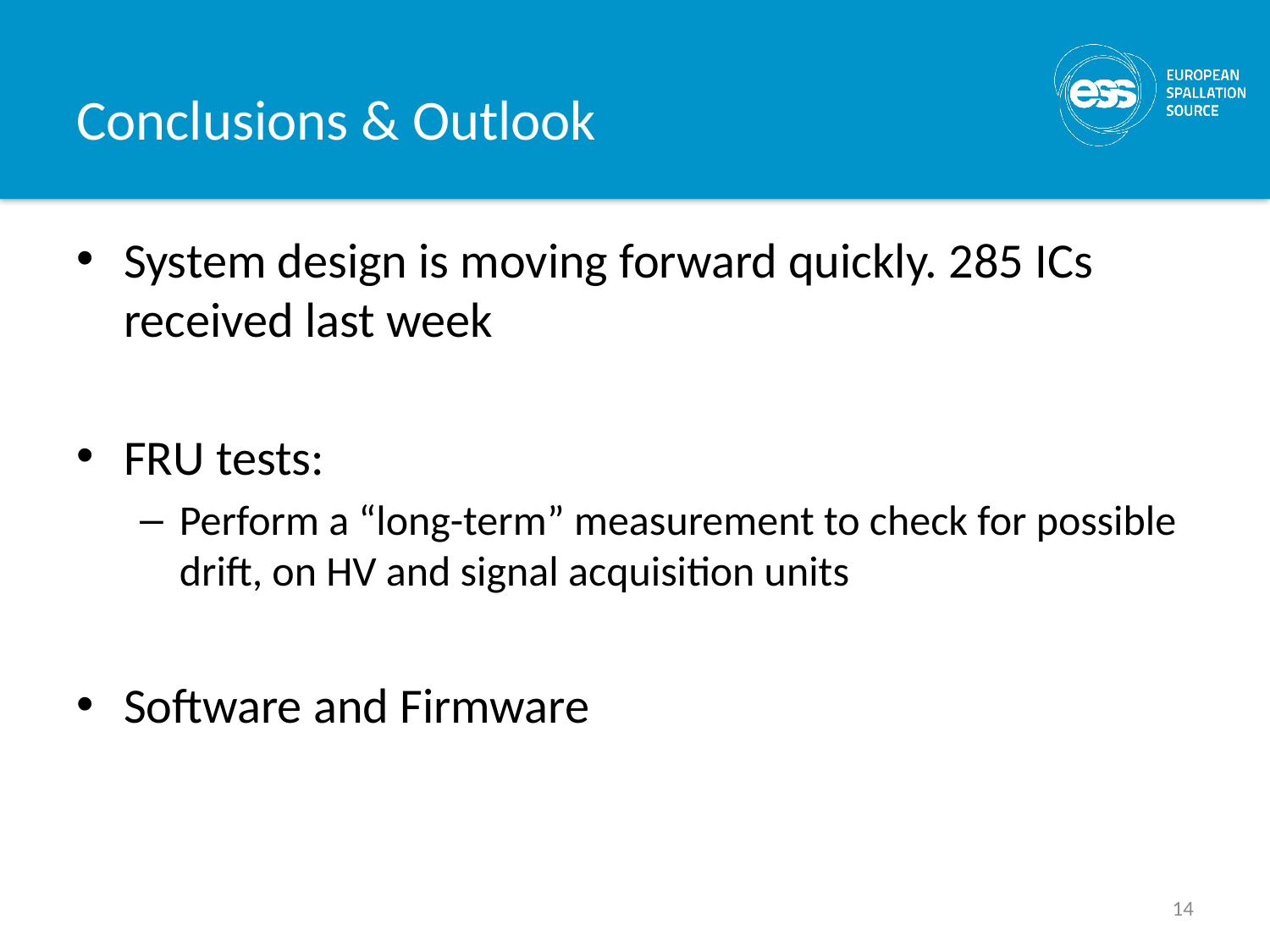

# Conclusions & Outlook
System design is moving forward quickly. 285 ICs received last week

FRU tests:
Perform a “long-term” measurement to check for possible drift, on HV and signal acquisition units

Software and Firmware
14